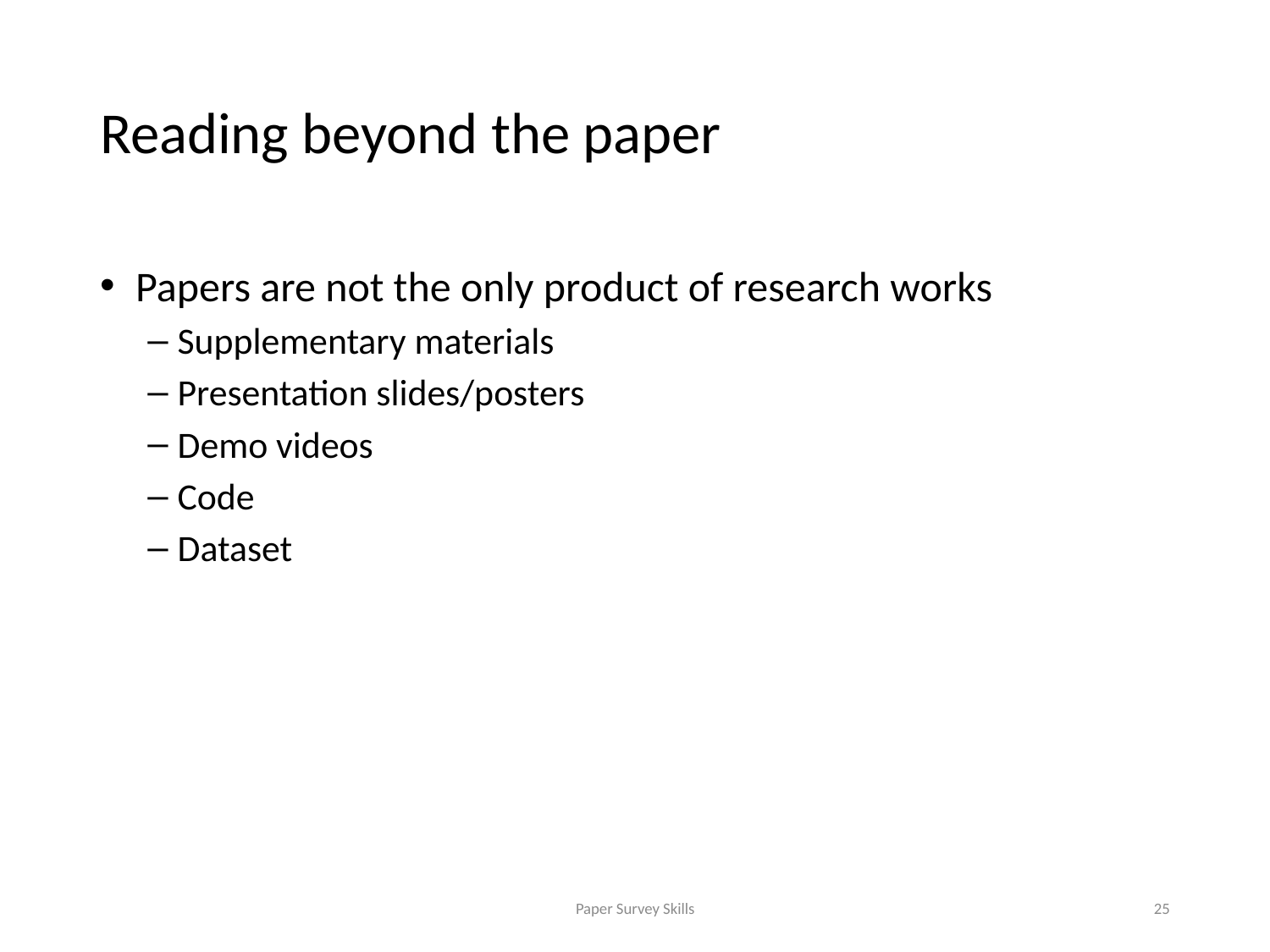

# Reading beyond the paper
Papers are not the only product of research works
Supplementary materials
Presentation slides/posters
Demo videos
Code
Dataset

Paper Survey Skills
25